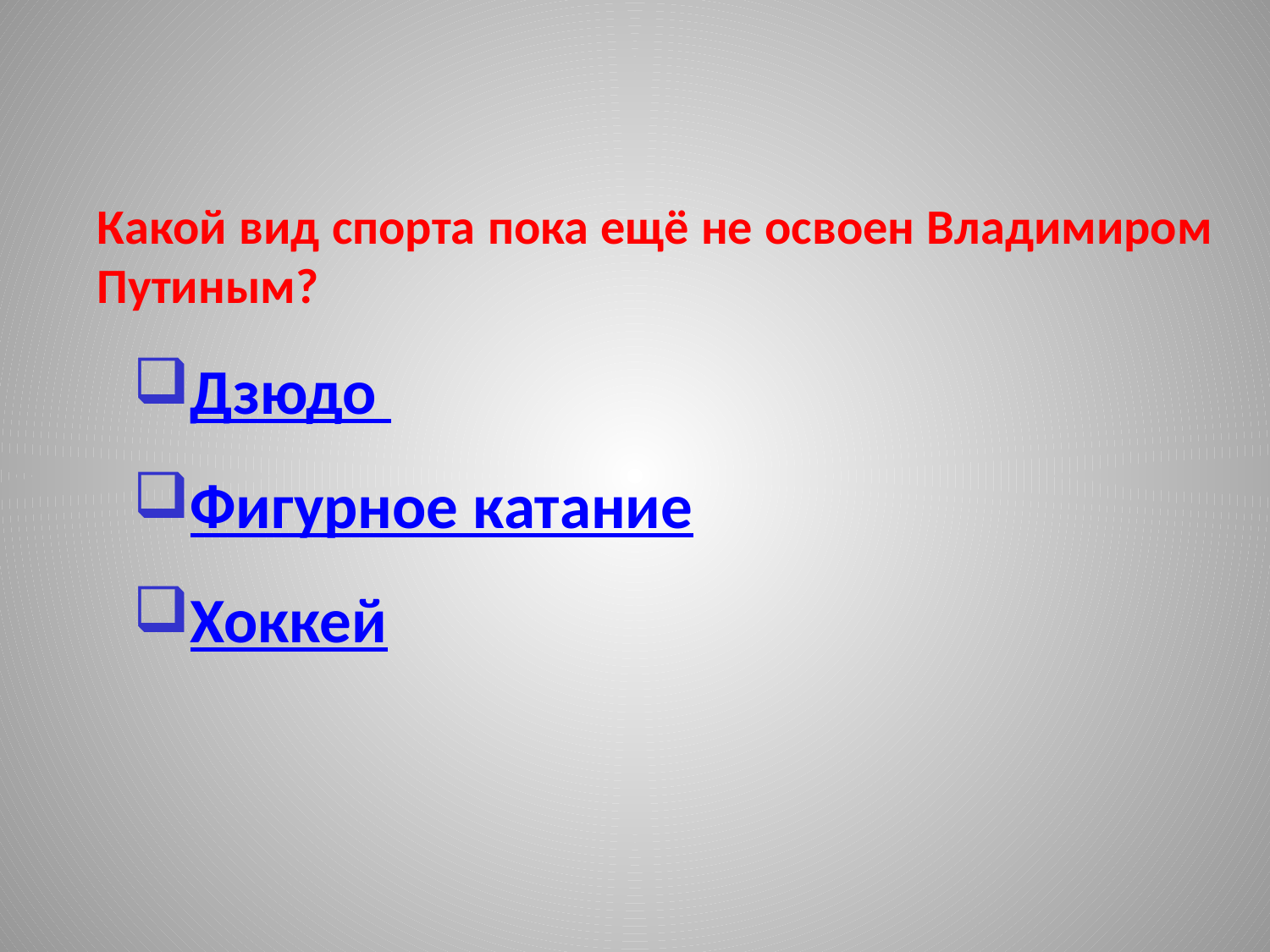

Какой вид спорта пока ещё не освоен Владимиром Путиным?
Дзюдо
Фигурное катание
Хоккей